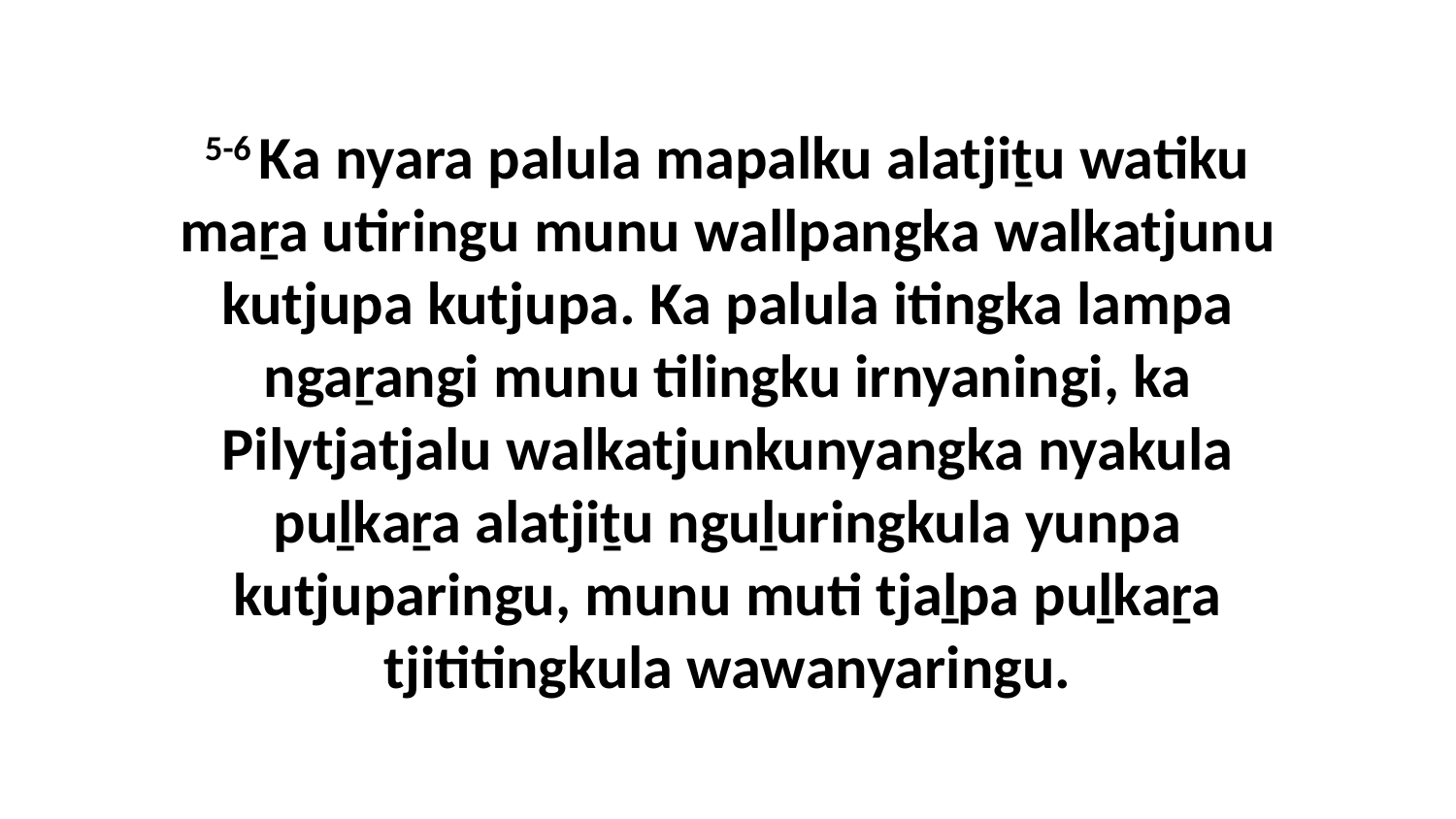

5-6 Ka nyara palula mapalku alatjiṯu watiku maṟa utiringu munu wallpangka walkatjunu kutjupa kutjupa. Ka palula itingka lampa ngaṟangi munu tilingku irnyaningi, ka Pilytjatjalu walkatjunkunyangka nyakula puḻkaṟa alatjiṯu nguḻuringkula yunpa kutjuparingu, munu muti tjaḻpa puḻkaṟa tjititingkula wawanyaringu.